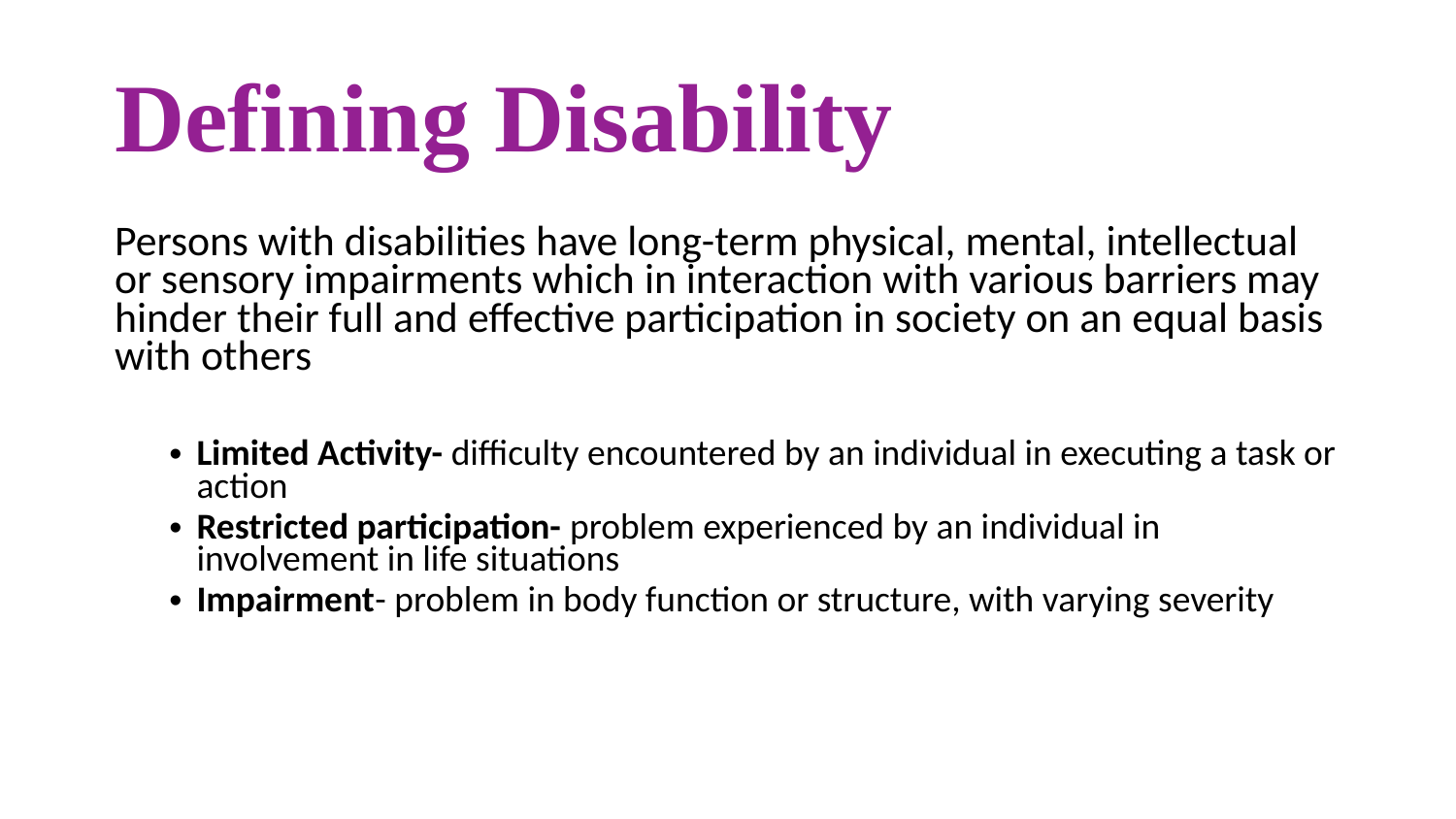

# Defining Disability
Persons with disabilities have long-term physical, mental, intellectual or sensory impairments which in interaction with various barriers may hinder their full and effective participation in society on an equal basis with others

Limited Activity- difficulty encountered by an individual in executing a task or action
Restricted participation- problem experienced by an individual in involvement in life situations
Impairment- problem in body function or structure, with varying severity